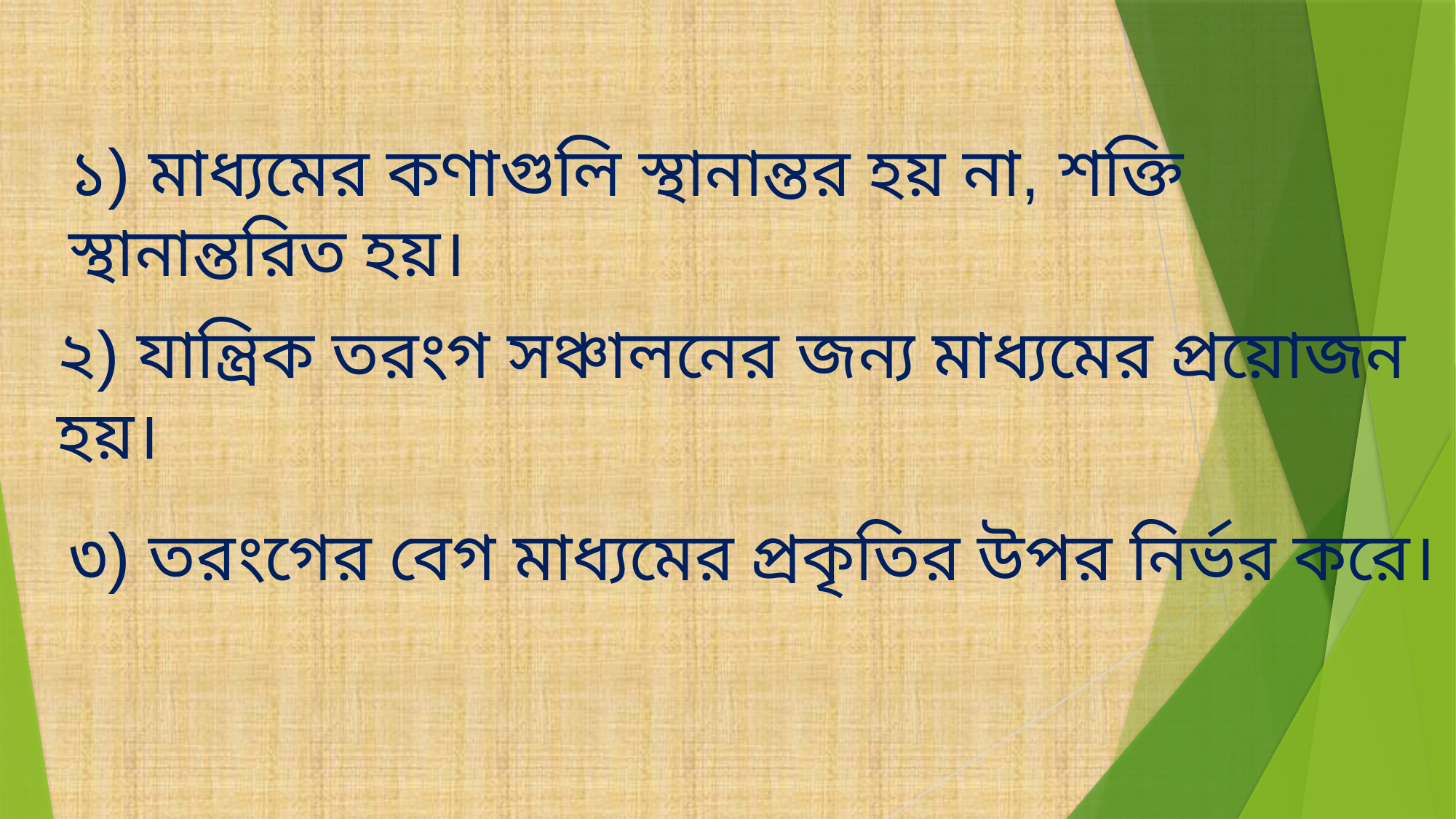

১) মাধ্যমের কণাগুলি স্থানান্তর হয় না, শক্তি স্থানান্তরিত হয়।
২) যান্ত্রিক তরংগ সঞ্চালনের জন্য মাধ্যমের প্রয়োজন হয়।
৩) তরংগের বেগ মাধ্যমের প্রকৃতির উপর নির্ভর করে।